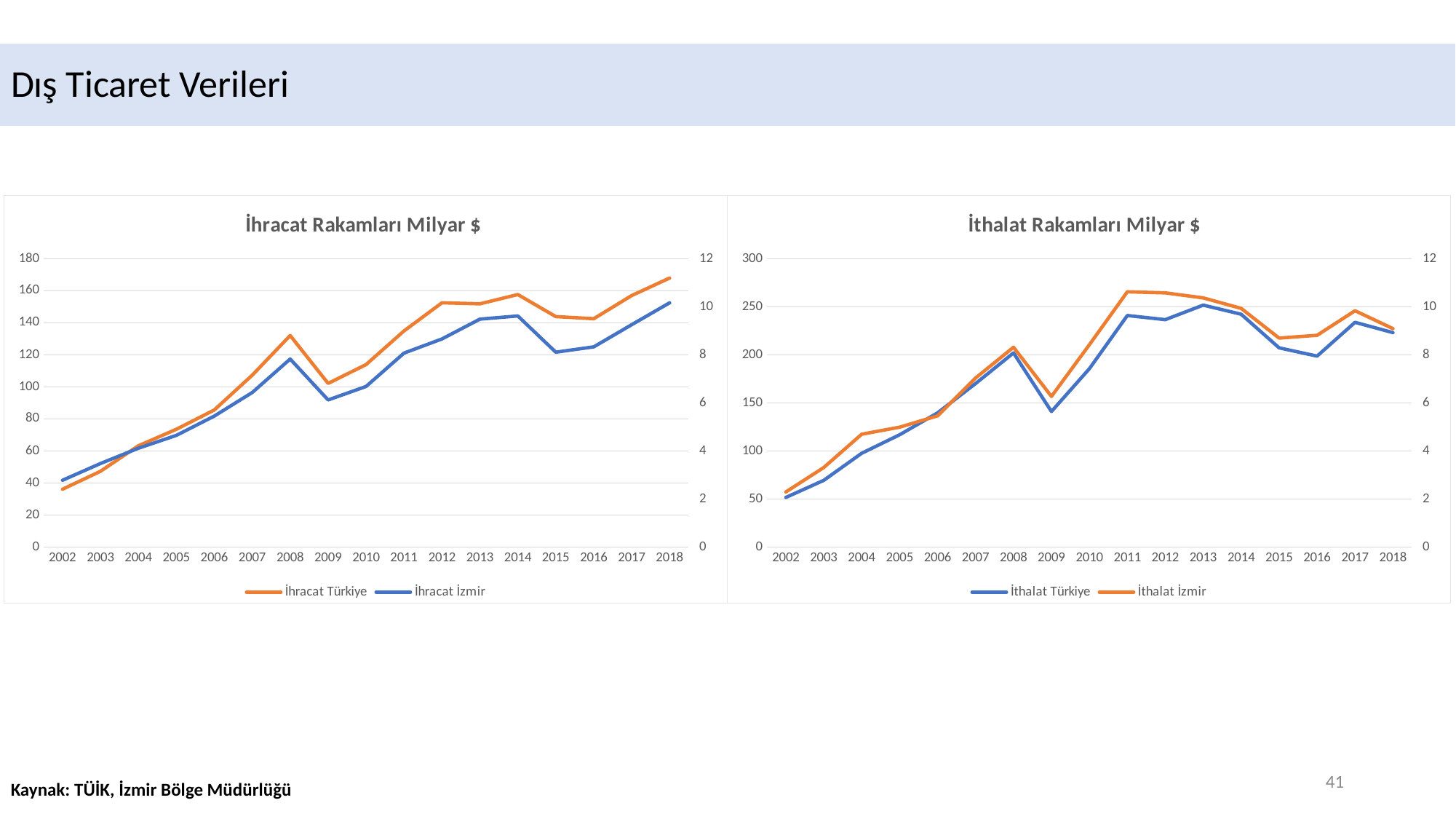

# Dış Ticaret Verileri

### Chart: İhracat Rakamları Milyar $

| Category | İhracat Türkiye | İhracat İzmir |
|---|---|---|
| 2002 | 36.059089029 | 2.777767302 |
| 2003 | 47.252836302 | 3.473936013 |
| 2004 | 63.16715282 | 4.110487001 |
| 2005 | 73.476408143 | 4.645380999 |
| 2006 | 85.534675518 | 5.448577122 |
| 2007 | 107.27174990400005 | 6.431019531 |
| 2008 | 132.027195626 | 7.823319177 |
| 2009 | 102.142612603 | 6.118729078 |
| 2010 | 113.883219184 | 6.682457779 |
| 2011 | 134.90686883 | 8.071550001 |
| 2012 | 152.461736556 | 8.658628202 |
| 2013 | 151.80263708700002 | 9.484107511 |
| 2014 | 157.61015769 | 9.615988405 |
| 2015 | 143.838871428 | 8.108512637 |
| 2016 | 142.52958380799996 | 8.330121972 |
| 2017 | 156.992940414 | 9.253967664 |
| 2018 | 167.92061345500002 | 10.164080031 |

### Chart: İthalat Rakamları Milyar $

| Category | İthalat Türkiye | İthalat İzmir |
|---|---|---|
| 2002 | 51.553797328 | 2.288329714 |
| 2003 | 69.339692058 | 3.3069533 |
| 2004 | 97.539765968 | 4.693703994 |
| 2005 | 116.774150907 | 4.986250716 |
| 2006 | 139.576174148 | 5.459051 |
| 2007 | 170.06271450100002 | 7.033573727 |
| 2008 | 201.96357410900004 | 8.31317893 |
| 2009 | 140.928421211 | 6.268049345 |
| 2010 | 185.544331852 | 8.419249095 |
| 2011 | 240.84167627399998 | 10.621060448 |
| 2012 | 236.545140909 | 10.576849608 |
| 2013 | 251.66125011000003 | 10.366784315 |
| 2014 | 242.177117073 | 9.931125873 |
| 2015 | 207.23435861600004 | 8.695608808 |
| 2016 | 198.61823504699998 | 8.81105222 |
| 2017 | 233.799651234 | 9.832569265 |
| 2018 | 223.04709448200003 | 9.088693119 |
41
Kaynak: TÜİK, İzmir Bölge Müdürlüğü